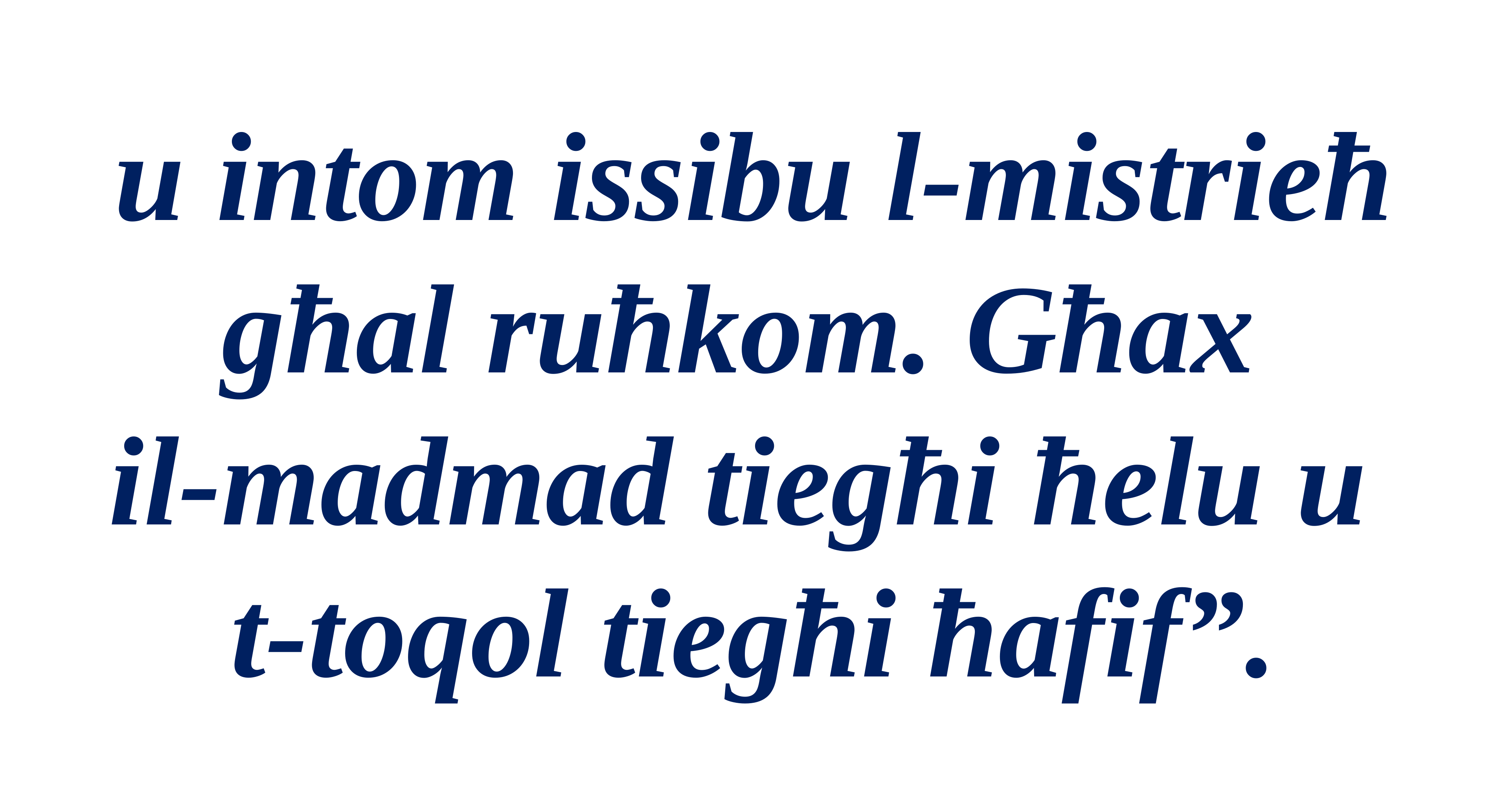

u intom issibu l-mistrieħ għal ruħkom. Għax
il-madmad tiegħi ħelu u
t-toqol tiegħi ħafif”.